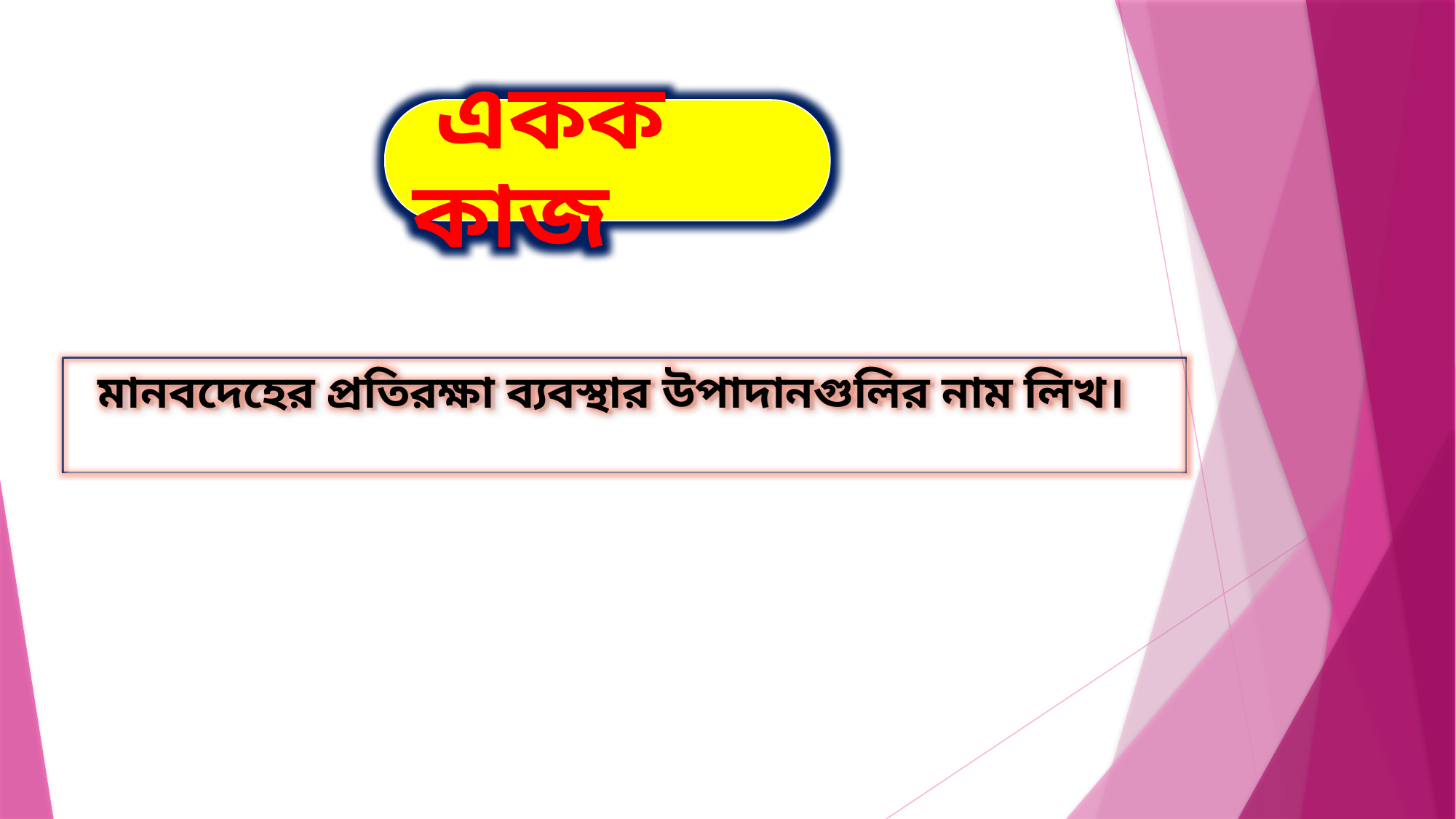

একক কাজ

 মানবদেহের প্রতিরক্ষা ব্যবস্থার উপাদানগুলির নাম লিখ।